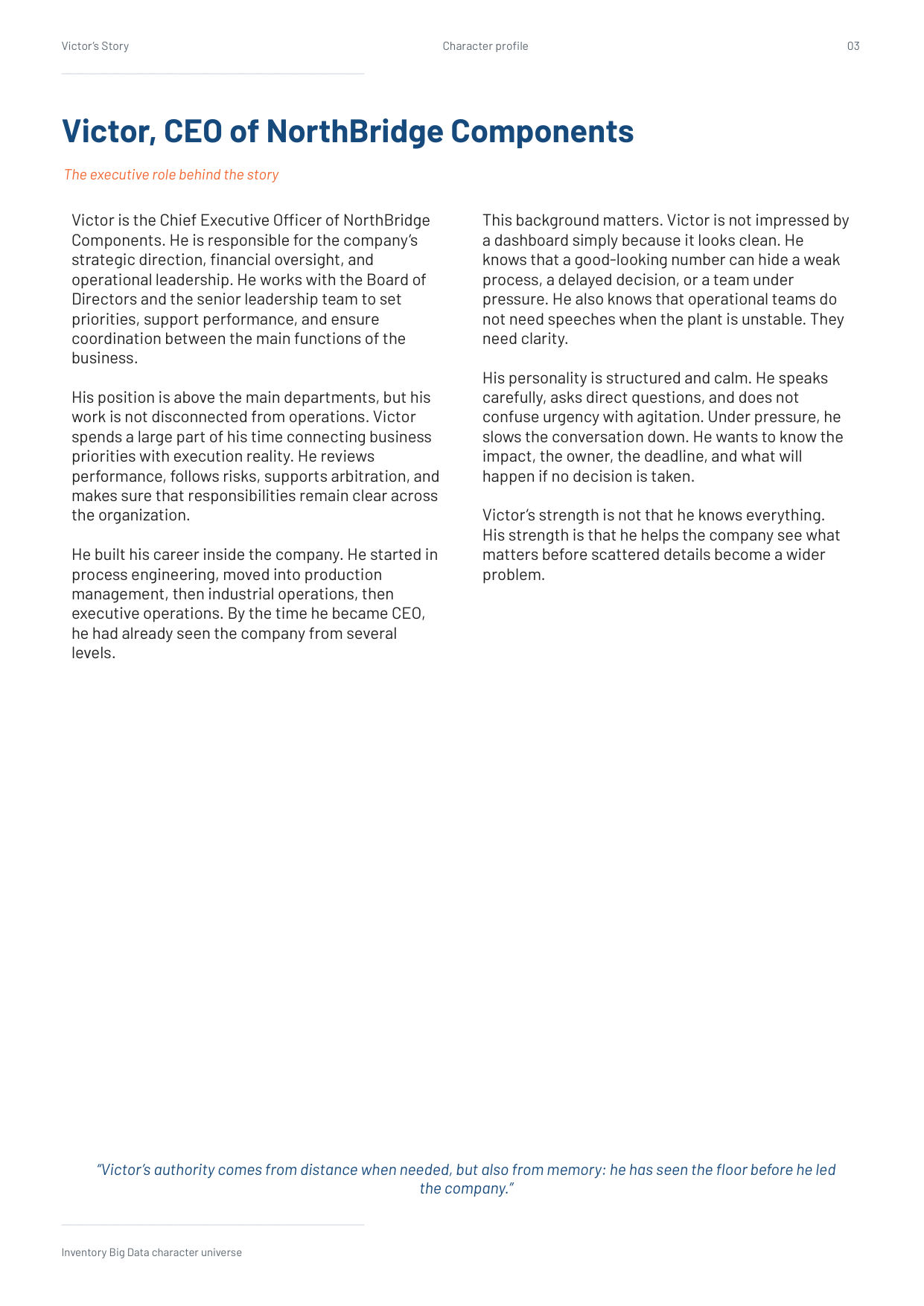

Victor’s Story
Character profile
03
────────────────────────────────────────────
Victor, CEO of NorthBridge Components
The executive role behind the story
Victor is the Chief Executive Officer of NorthBridge Components. He is responsible for the company’s strategic direction, financial oversight, and operational leadership. He works with the Board of Directors and the senior leadership team to set priorities, support performance, and ensure coordination between the main functions of the business.

His position is above the main departments, but his work is not disconnected from operations. Victor spends a large part of his time connecting business priorities with execution reality. He reviews performance, follows risks, supports arbitration, and makes sure that responsibilities remain clear across the organization.

He built his career inside the company. He started in process engineering, moved into production management, then industrial operations, then executive operations. By the time he became CEO, he had already seen the company from several levels.
This background matters. Victor is not impressed by a dashboard simply because it looks clean. He knows that a good-looking number can hide a weak process, a delayed decision, or a team under pressure. He also knows that operational teams do not need speeches when the plant is unstable. They need clarity.

His personality is structured and calm. He speaks carefully, asks direct questions, and does not confuse urgency with agitation. Under pressure, he slows the conversation down. He wants to know the impact, the owner, the deadline, and what will happen if no decision is taken.

Victor’s strength is not that he knows everything. His strength is that he helps the company see what matters before scattered details become a wider problem.
“Victor’s authority comes from distance when needed, but also from memory: he has seen the floor before he led the company.”
────────────────────────────────────────────
Inventory Big Data character universe